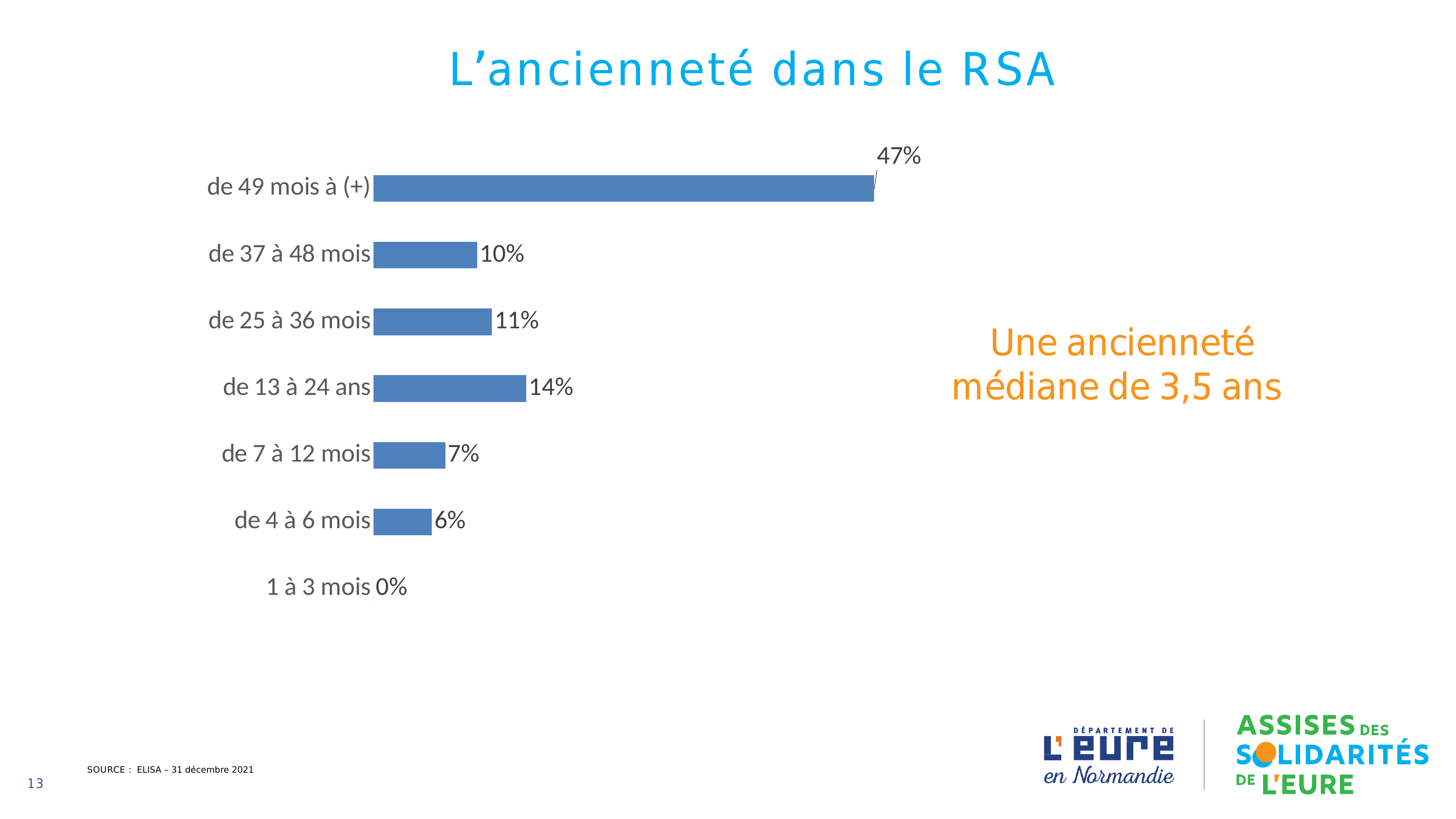

# L’ancienneté dans le RSA

### Chart

| Category |  |
|---|---|
| 1 à 3 mois | 0.0 |
| de 4 à 6 mois | 0.055071167747224085 |
| de 7 à 12 mois | 0.06759072956256054 |
| de 13 à 24 ans | 0.14352783366867874 |
| de 25 à 36 mois | 0.11133467471495641 |
| de 37 à 48 mois | 0.09747373127654818 |
| de 49 mois à (+) | 0.4700052164840897 |
Une ancienneté médiane de 3,5 ans
SOURCE :  ELISA – 31 décembre 2021
13